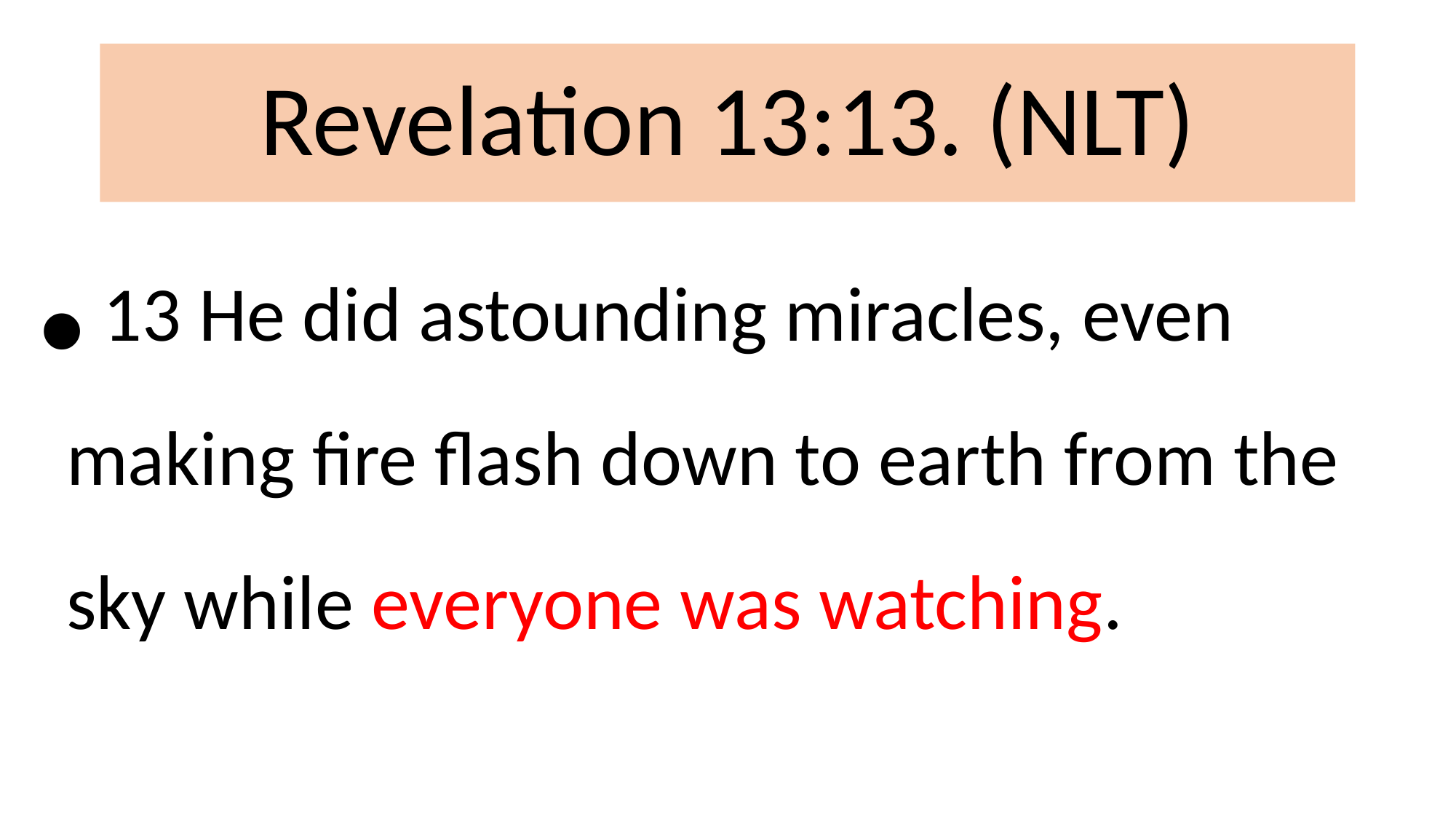

# Revelation 13:13. (NLT)
 13 He did astounding miracles, even making fire flash down to earth from the sky while everyone was watching.